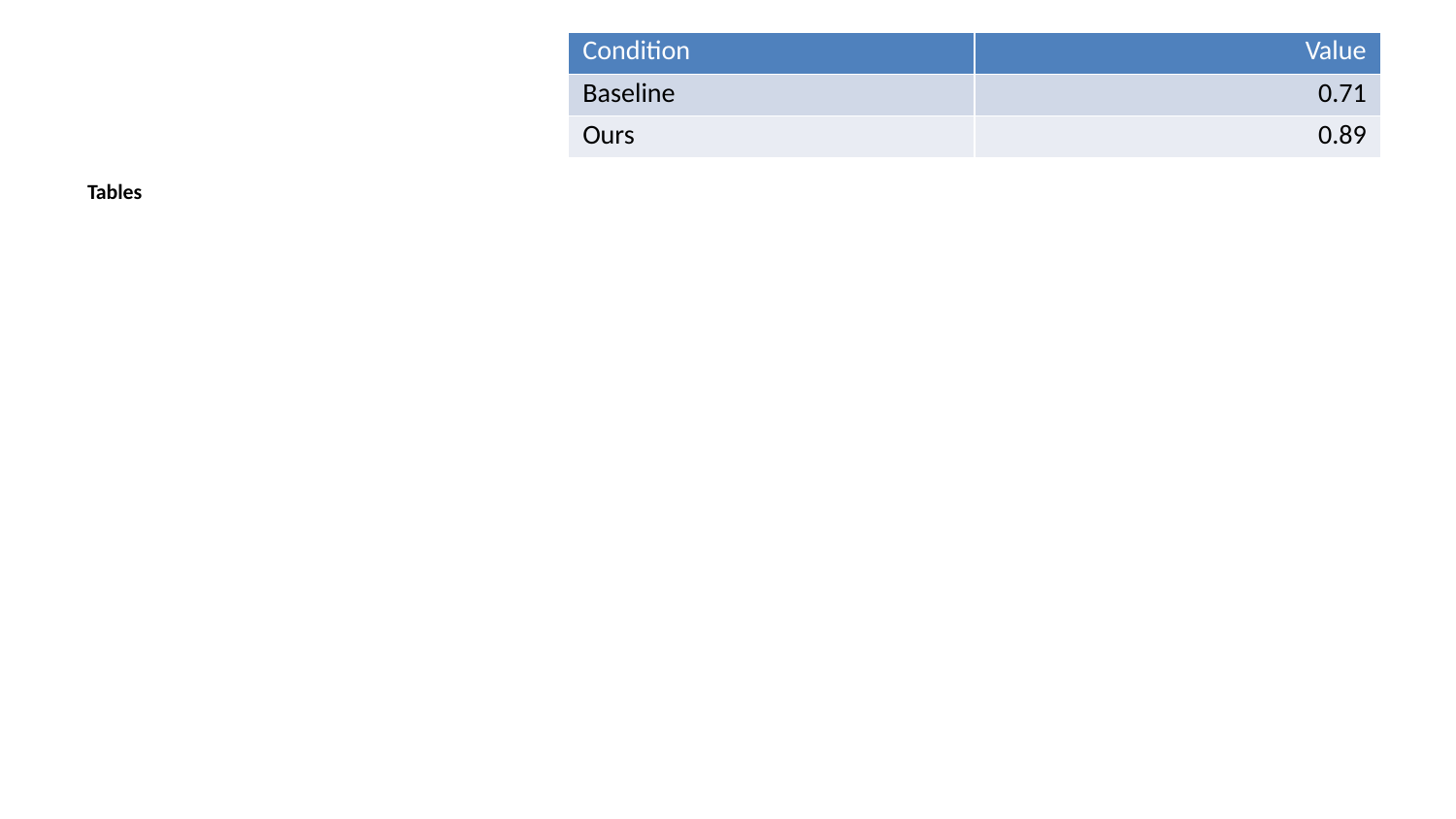

| Condition | Value |
| --- | --- |
| Baseline | 0.71 |
| Ours | 0.89 |
Tables